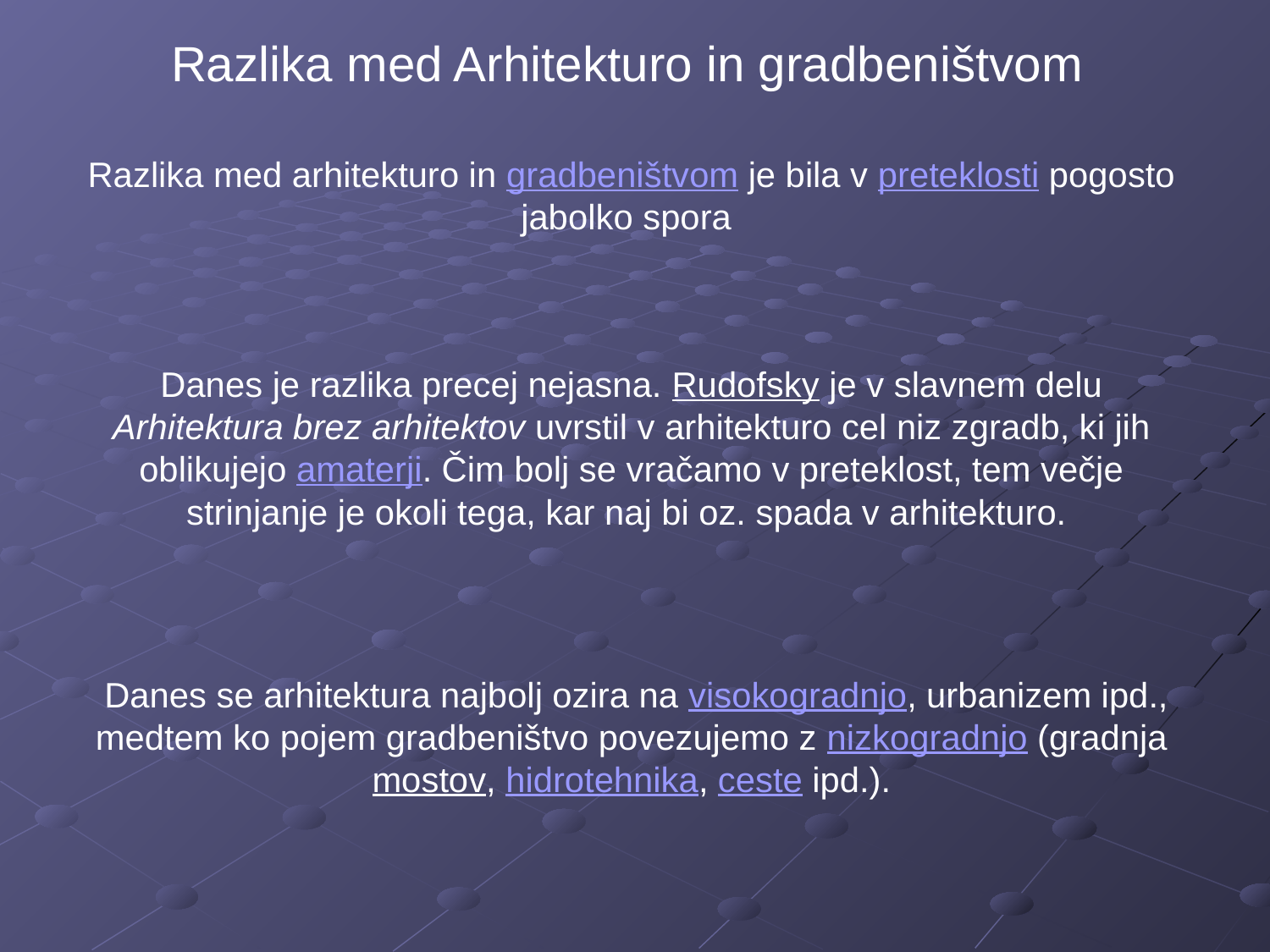

Razlika med Arhitekturo in gradbeništvom
Razlika med arhitekturo in gradbeništvom je bila v preteklosti pogosto jabolko spora
Danes je razlika precej nejasna. Rudofsky je v slavnem delu Arhitektura brez arhitektov uvrstil v arhitekturo cel niz zgradb, ki jih oblikujejo amaterji. Čim bolj se vračamo v preteklost, tem večje strinjanje je okoli tega, kar naj bi oz. spada v arhitekturo.
Danes se arhitektura najbolj ozira na visokogradnjo, urbanizem ipd., medtem ko pojem gradbeništvo povezujemo z nizkogradnjo (gradnja mostov, hidrotehnika, ceste ipd.).